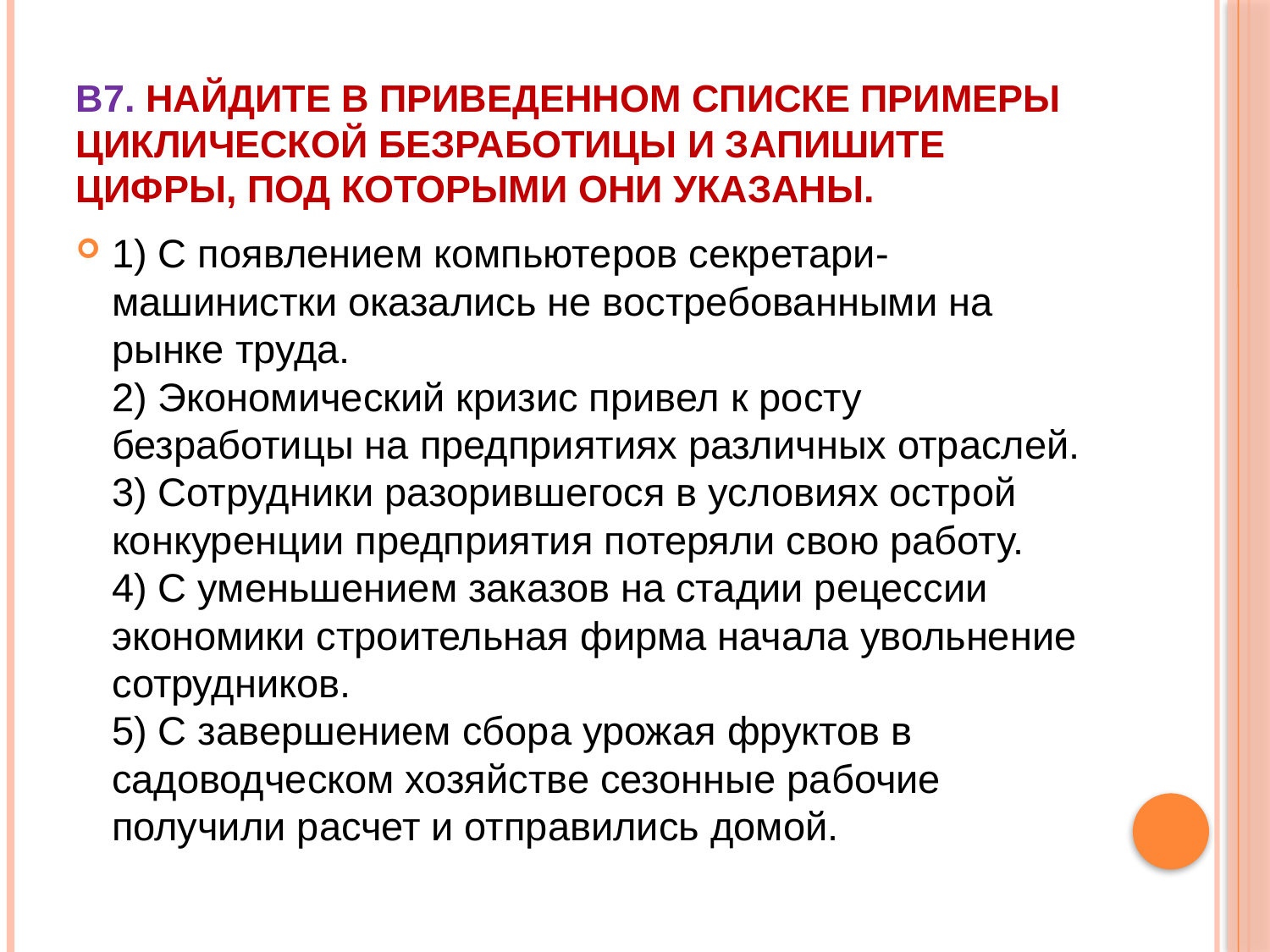

# В7. Найдите в приведенном списке примеры циклической безработицы и запишите цифры, под которыми они указаны.
1) С появлением компьютеров секретари-машинистки оказались не востребованными на рынке труда.
2) Экономический кризис привел к росту безработицы на предприятиях различных отраслей.
3) Сотрудники разорившегося в условиях острой конкуренции предприятия потеряли свою работу.
4) С уменьшением заказов на стадии рецессии экономики строительная фирма начала увольнение сотрудников.
5) С завершением сбора урожая фруктов в садоводческом хозяйстве сезонные рабочие получили расчет и отправились домой.